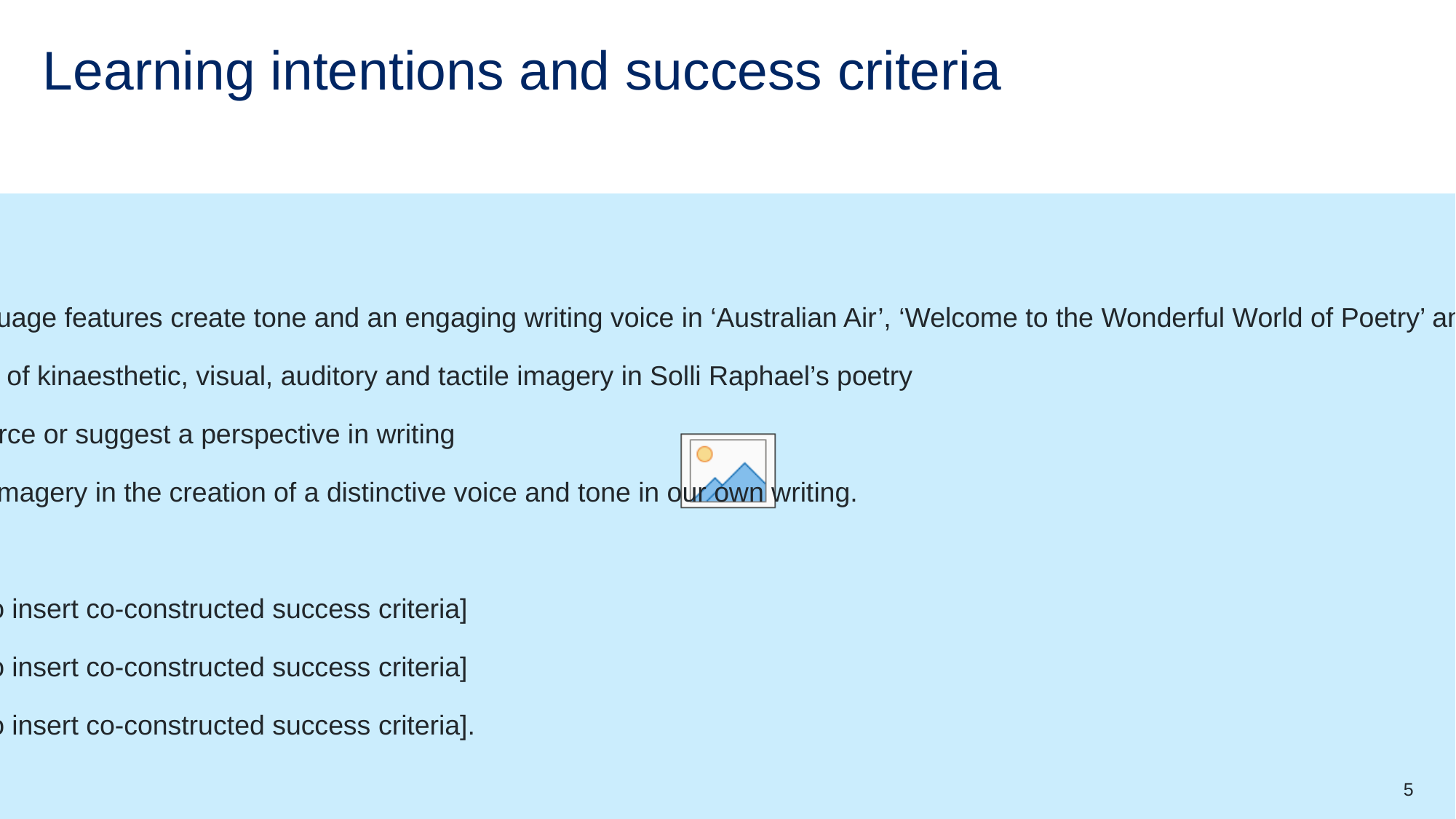

# Learning intentions and success criteria
We are learning to
understand how language features create tone and an engaging writing voice in ‘Australian Air’, ‘Welcome to the Wonderful World of Poetry’ and a third Raphael poem.
understand the effect of kinaesthetic, visual, auditory and tactile imagery in Solli Raphael’s poetry
use imagery to reinforce or suggest a perspective in writing
reflect on the use of imagery in the creation of a distinctive voice and tone in our own writing.
We can
[classroom teacher to insert co-constructed success criteria]
[classroom teacher to insert co-constructed success criteria]
[classroom teacher to insert co-constructed success criteria].
5